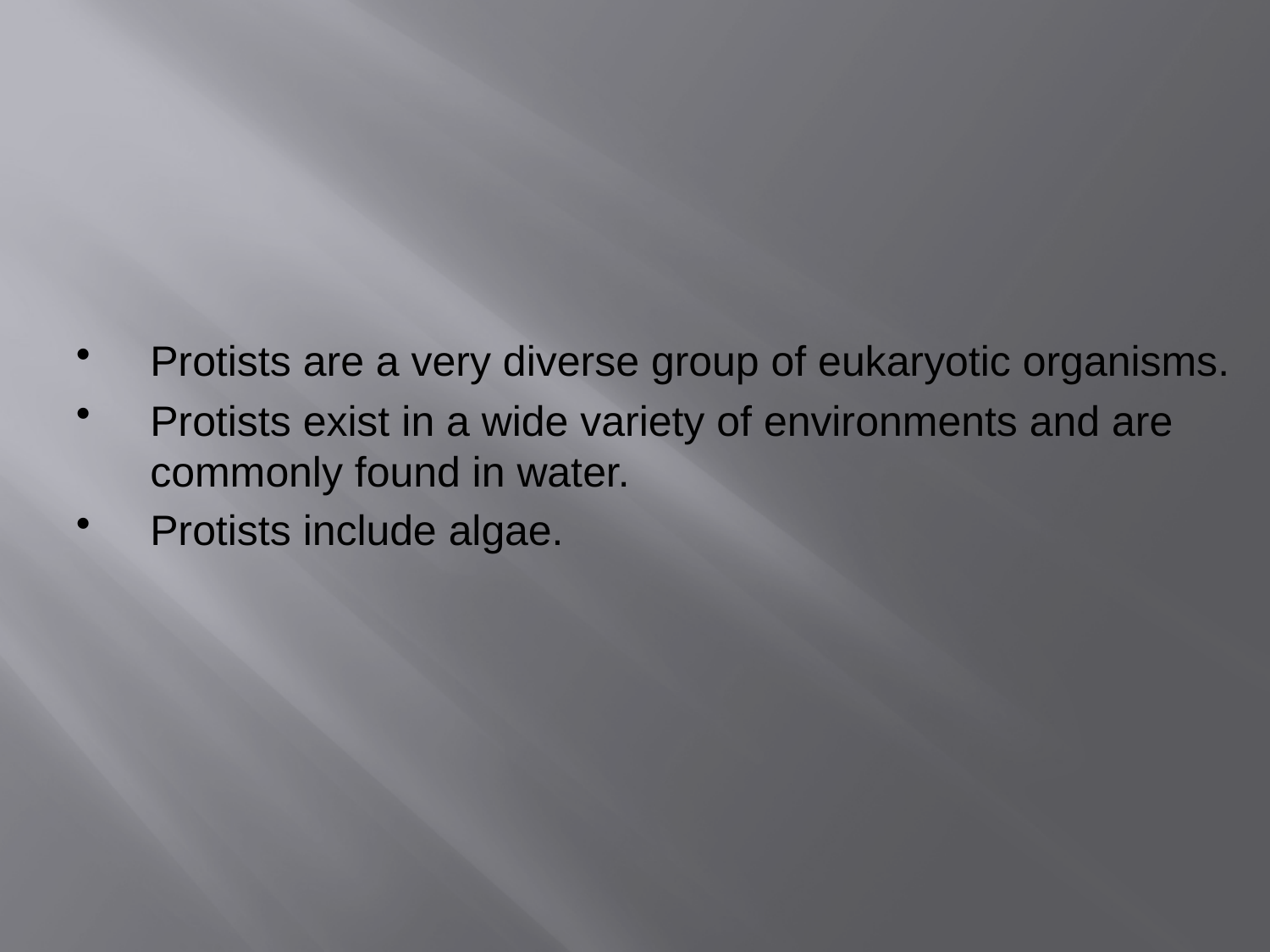

#

Protists are a very diverse group of eukaryotic organisms.
Protists exist in a wide variety of environments and are commonly found in water.
Protists include algae.